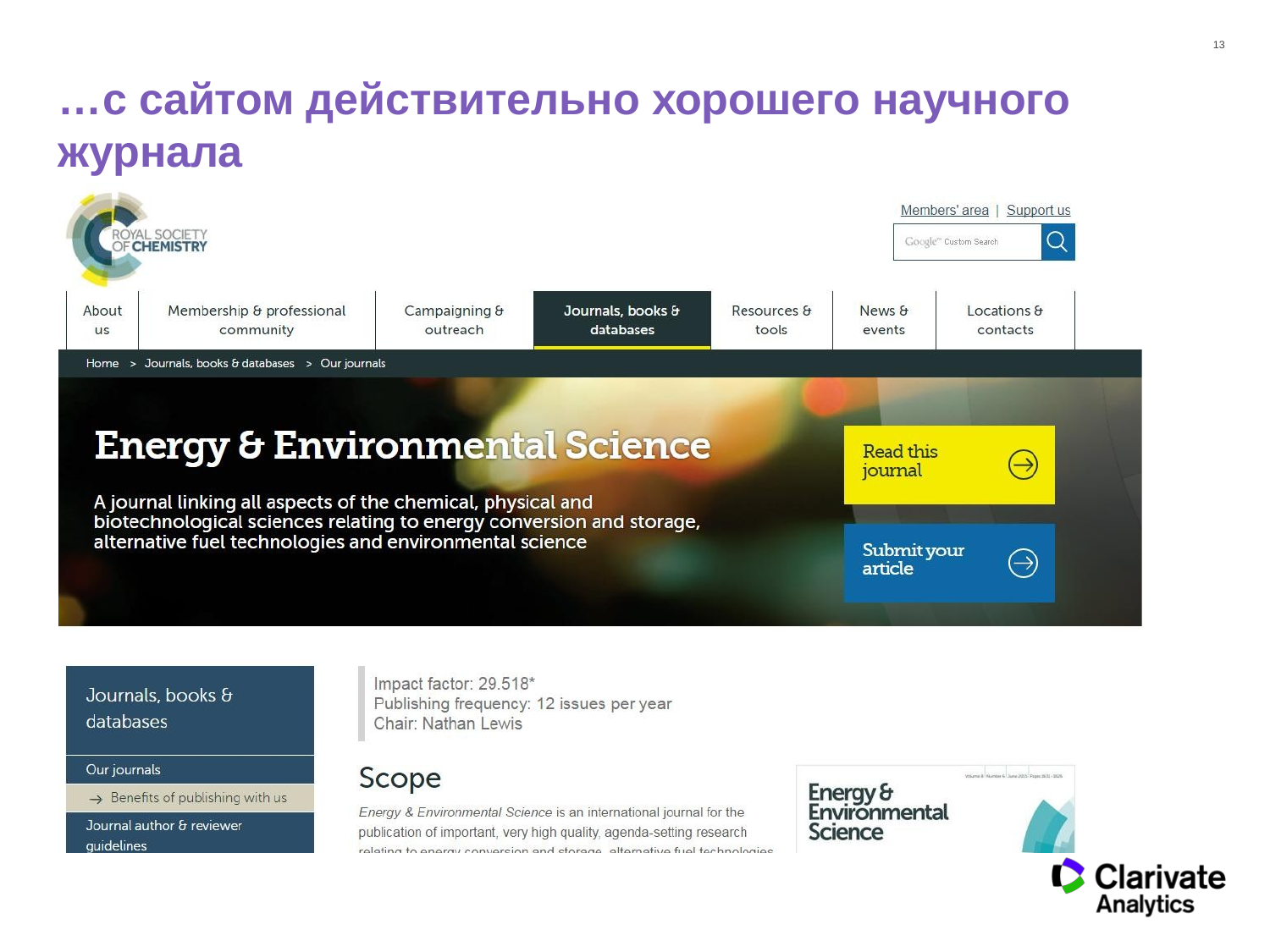

13
# …с сайтом действительно хорошего научного журнала